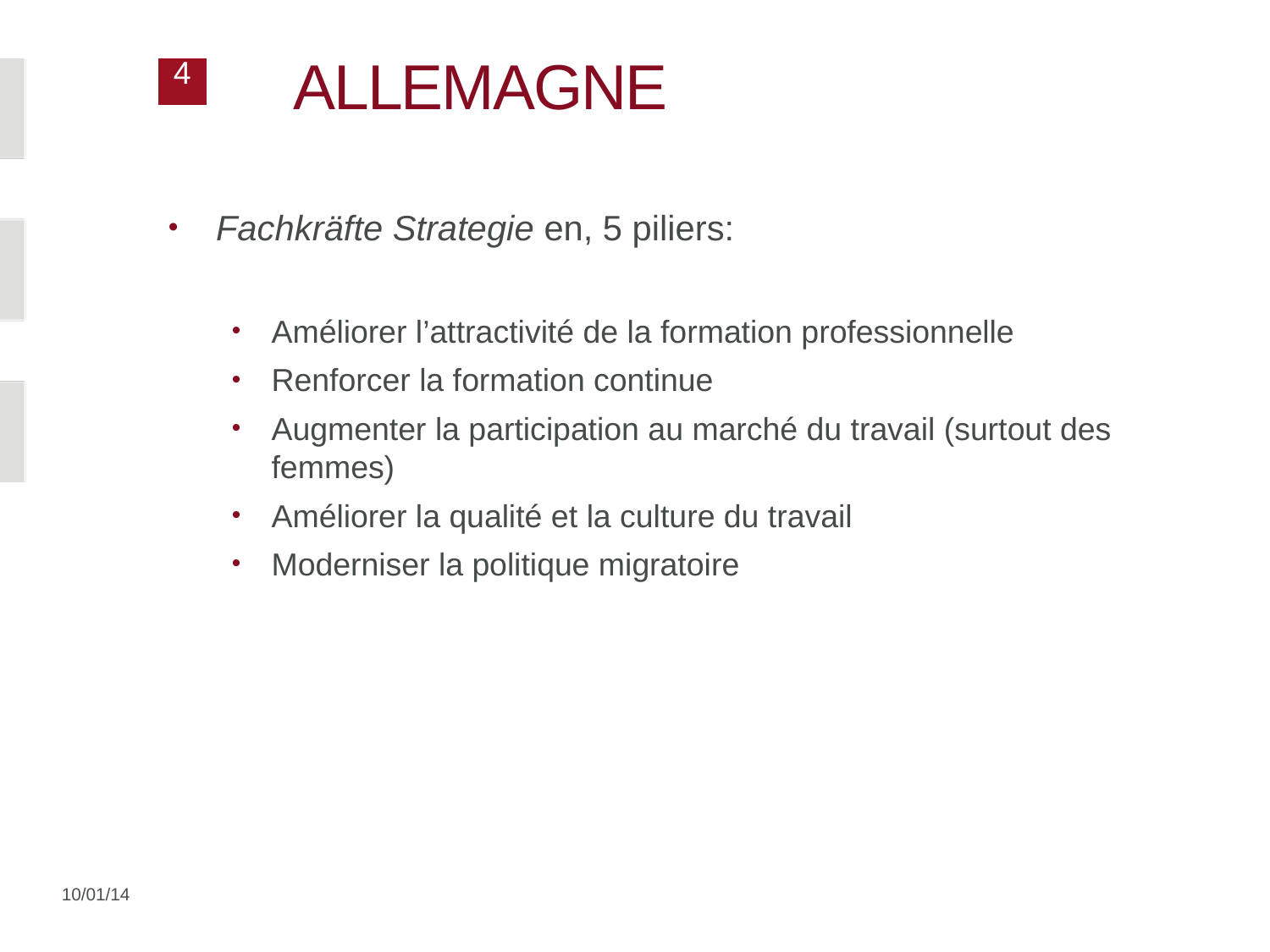

# Allemagne
Fachkräfte Strategie en, 5 piliers:

Améliorer l’attractivité de la formation professionnelle
Renforcer la formation continue
Augmenter la participation au marché du travail (surtout des femmes)
Améliorer la qualité et la culture du travail
Moderniser la politique migratoire